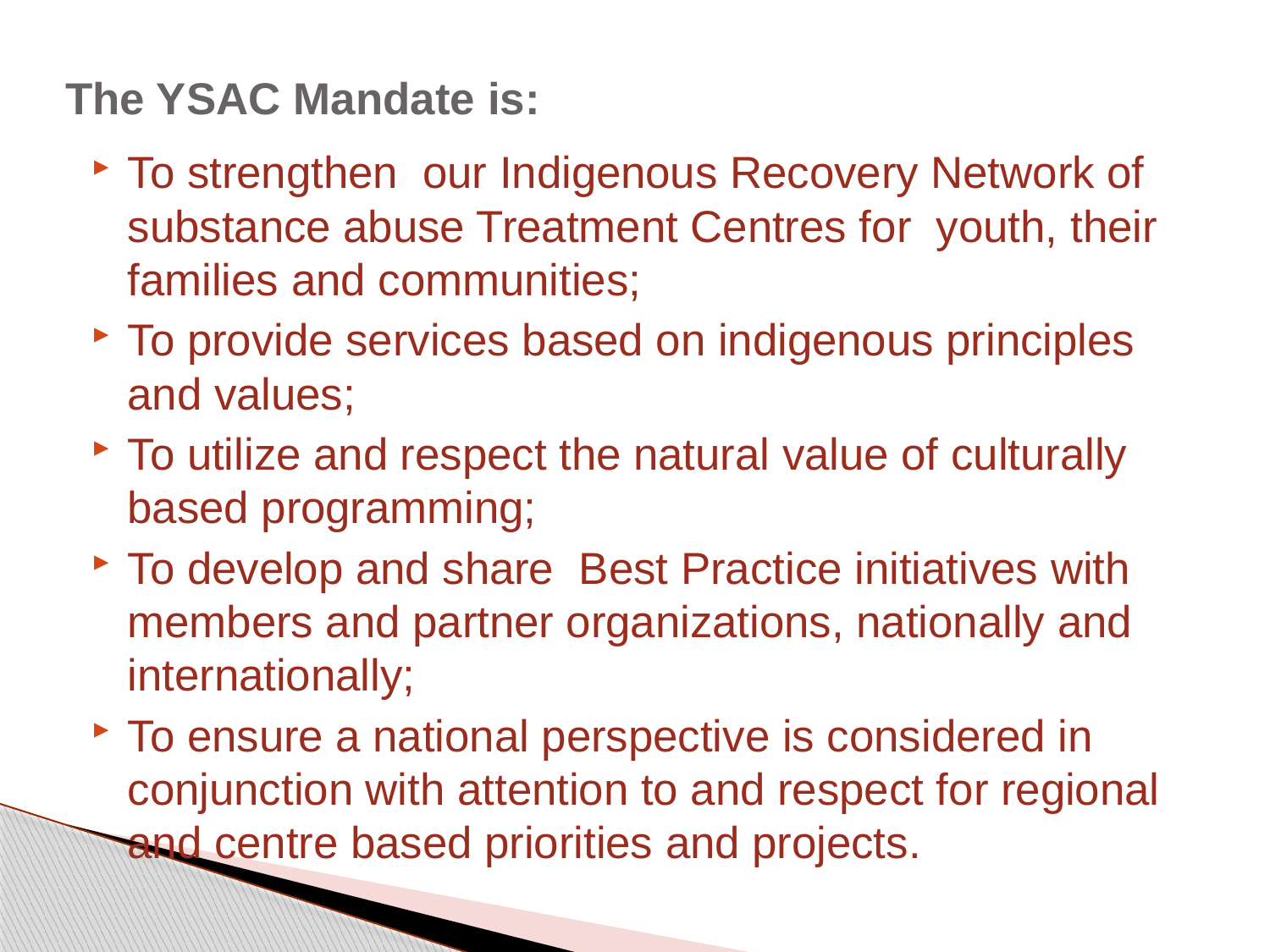

# The YSAC Mandate is:
To strengthen  our Indigenous Recovery Network of substance abuse Treatment Centres for  youth, their families and communities;
To provide services based on indigenous principles and values;
To utilize and respect the natural value of culturally based programming;
To develop and share  Best Practice initiatives with members and partner organizations, nationally and internationally;
To ensure a national perspective is considered in conjunction with attention to and respect for regional and centre based priorities and projects.